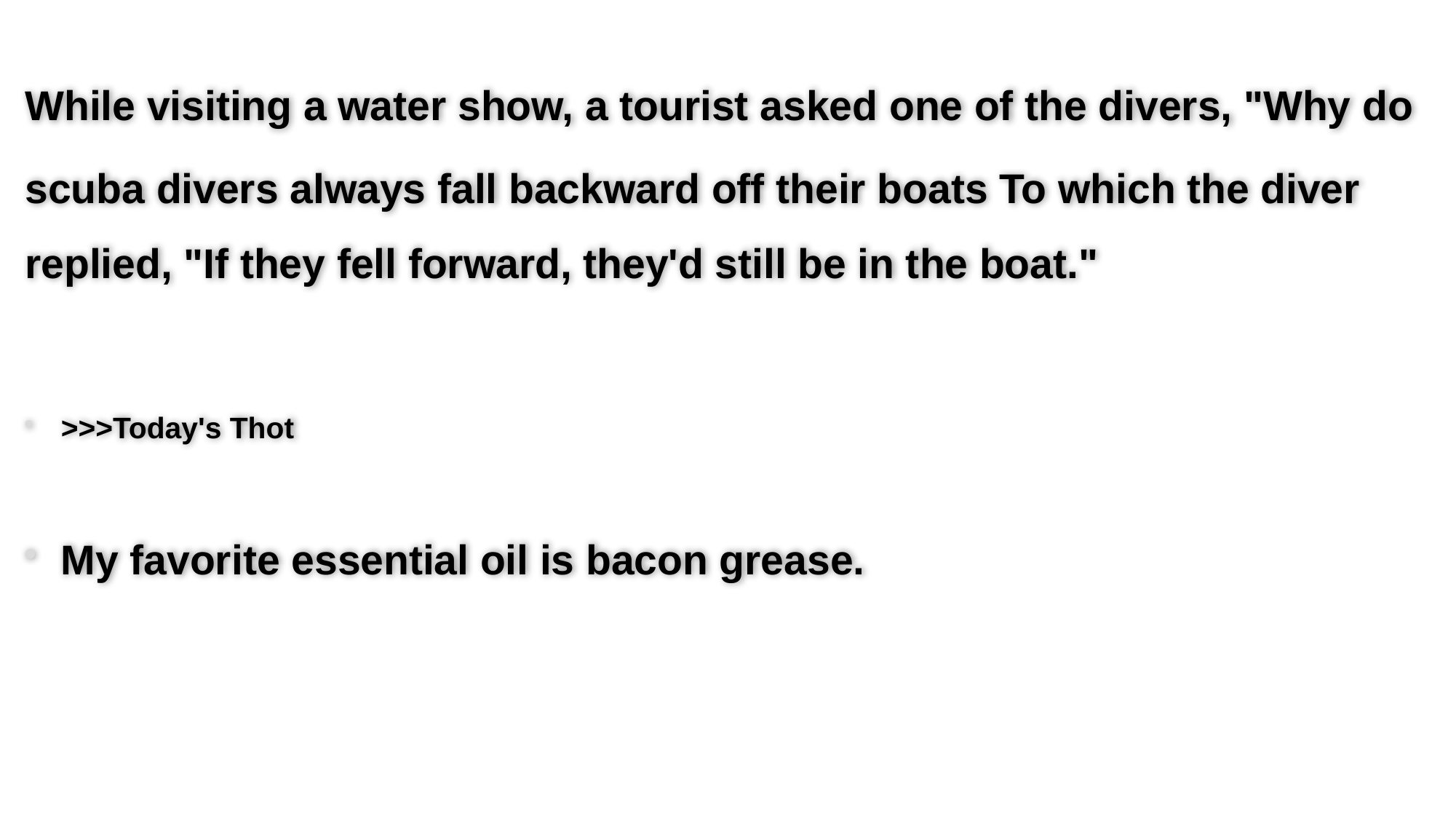

While visiting a water show, a tourist asked one of the divers, "Why do
scuba divers always fall backward off their boats To which the diver replied, "If they fell forward, they'd still be in the boat."
>>>Today's Thot
My favorite essential oil is bacon grease.